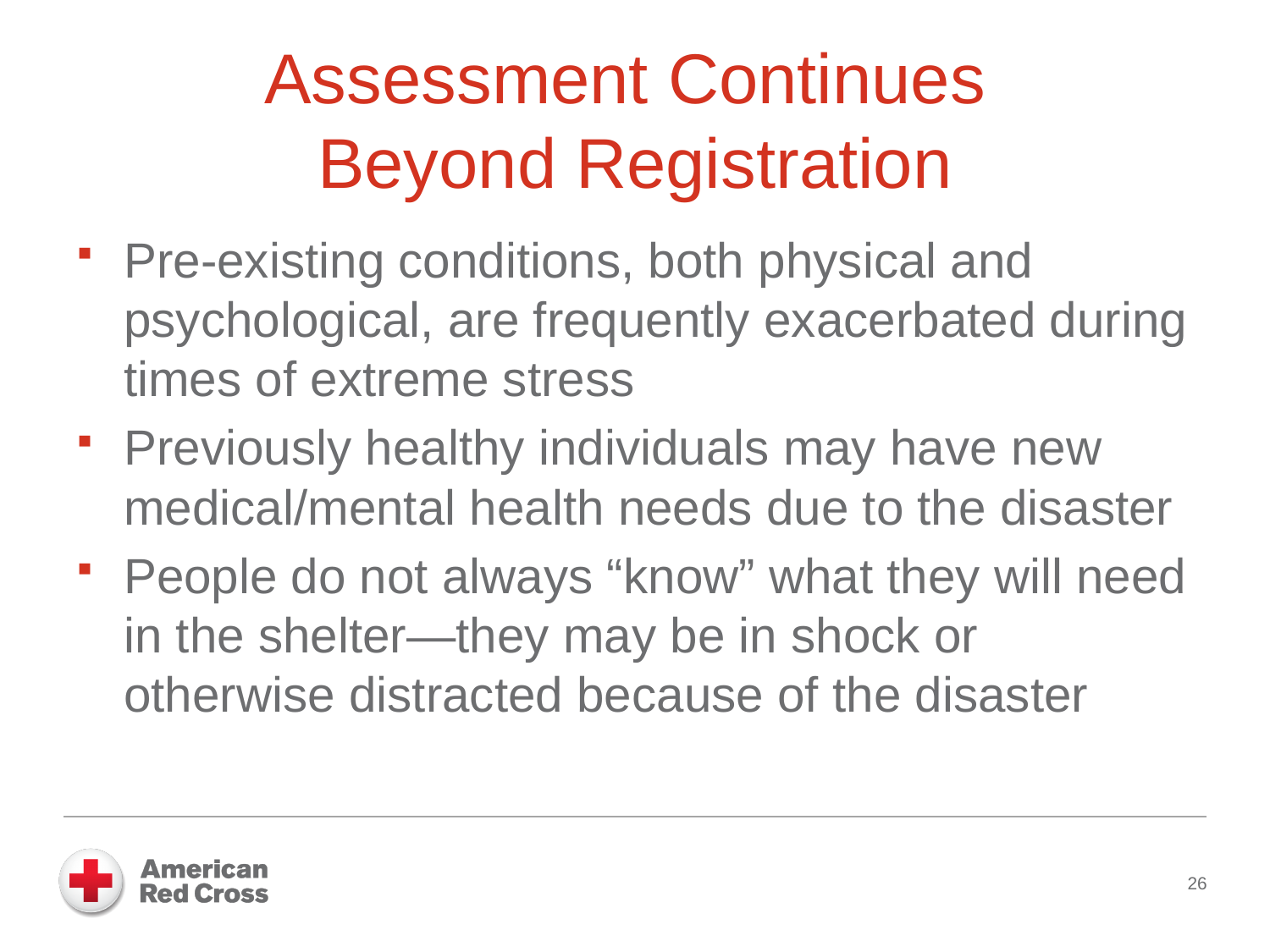

# Assessment Continues Beyond Registration
Pre-existing conditions, both physical and psychological, are frequently exacerbated during times of extreme stress
Previously healthy individuals may have new medical/mental health needs due to the disaster
People do not always “know” what they will need in the shelter—they may be in shock or otherwise distracted because of the disaster

26